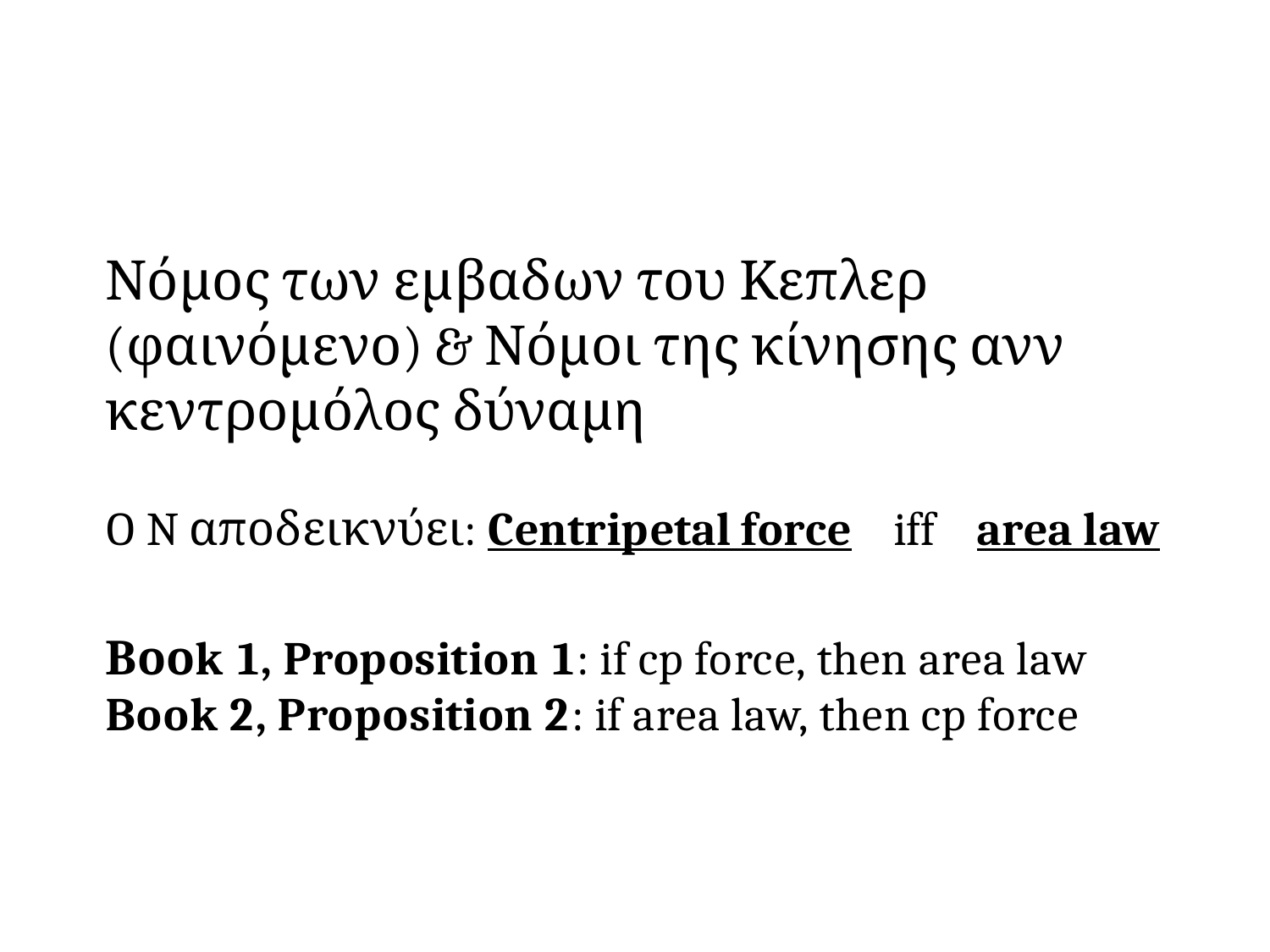

Νόμος των εμβαδων του Κεπλερ (φαινόμενο) & Νόμοι της κίνησης ανν κεντρομόλος δύναμη

O N αποδεικνύει: Centripetal force    iff    area law

Βοοk 1, Proposition 1: if cp force, then area law
Book 2, Proposition 2: if area law, then cp force